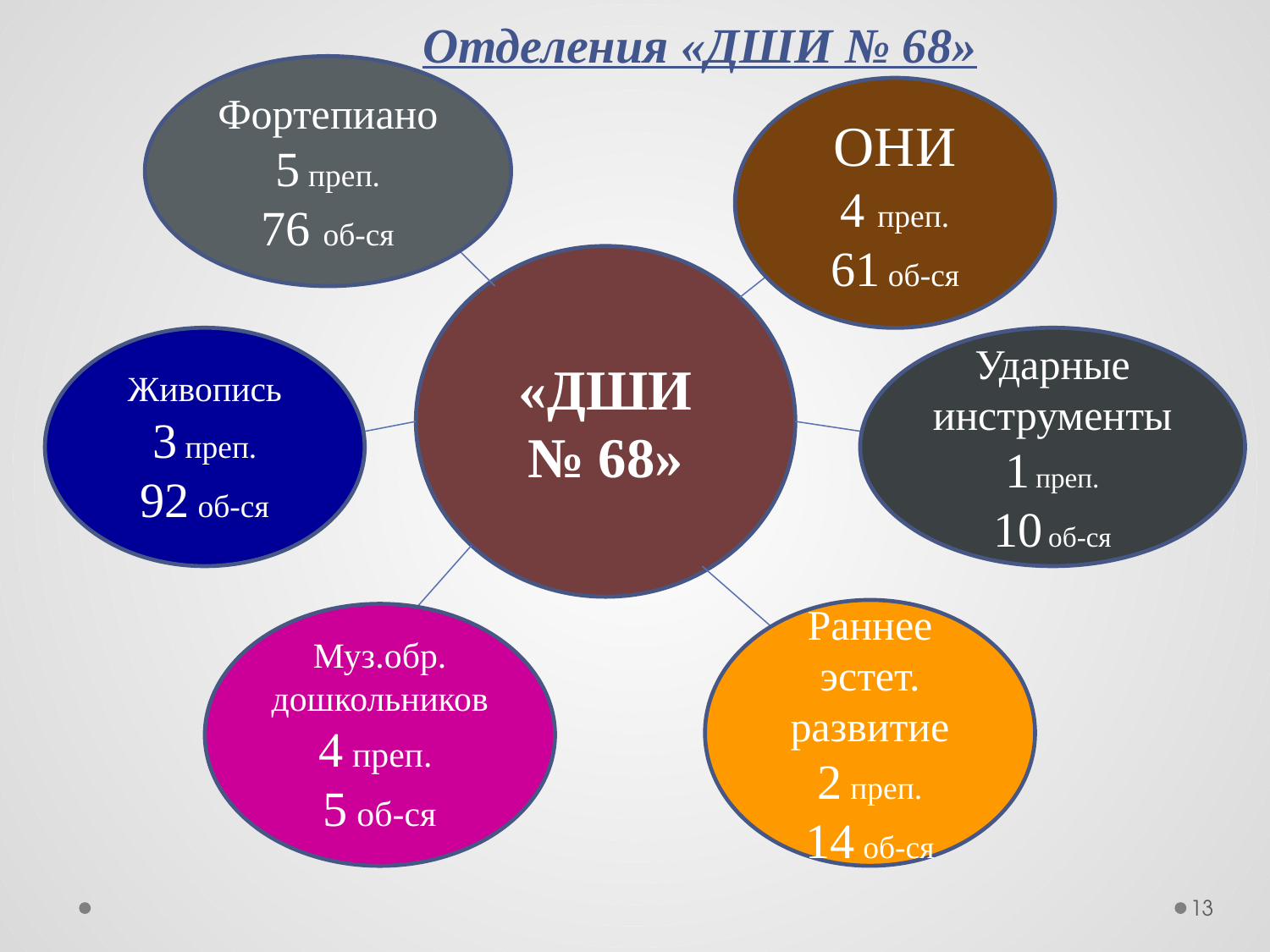

Отделения «ДШИ № 68»
Фортепиано
5 преп.
76 об-ся
ОНИ
4 преп.
61 об-ся
«ДШИ № 68»
Живопись
3 преп.
92 об-ся
Ударные инструменты
1 преп.
10 об-ся
Раннее эстет. развитие
2 преп.
14 об-ся
Муз.обр. дошкольников
4 преп.
5 об-ся

13